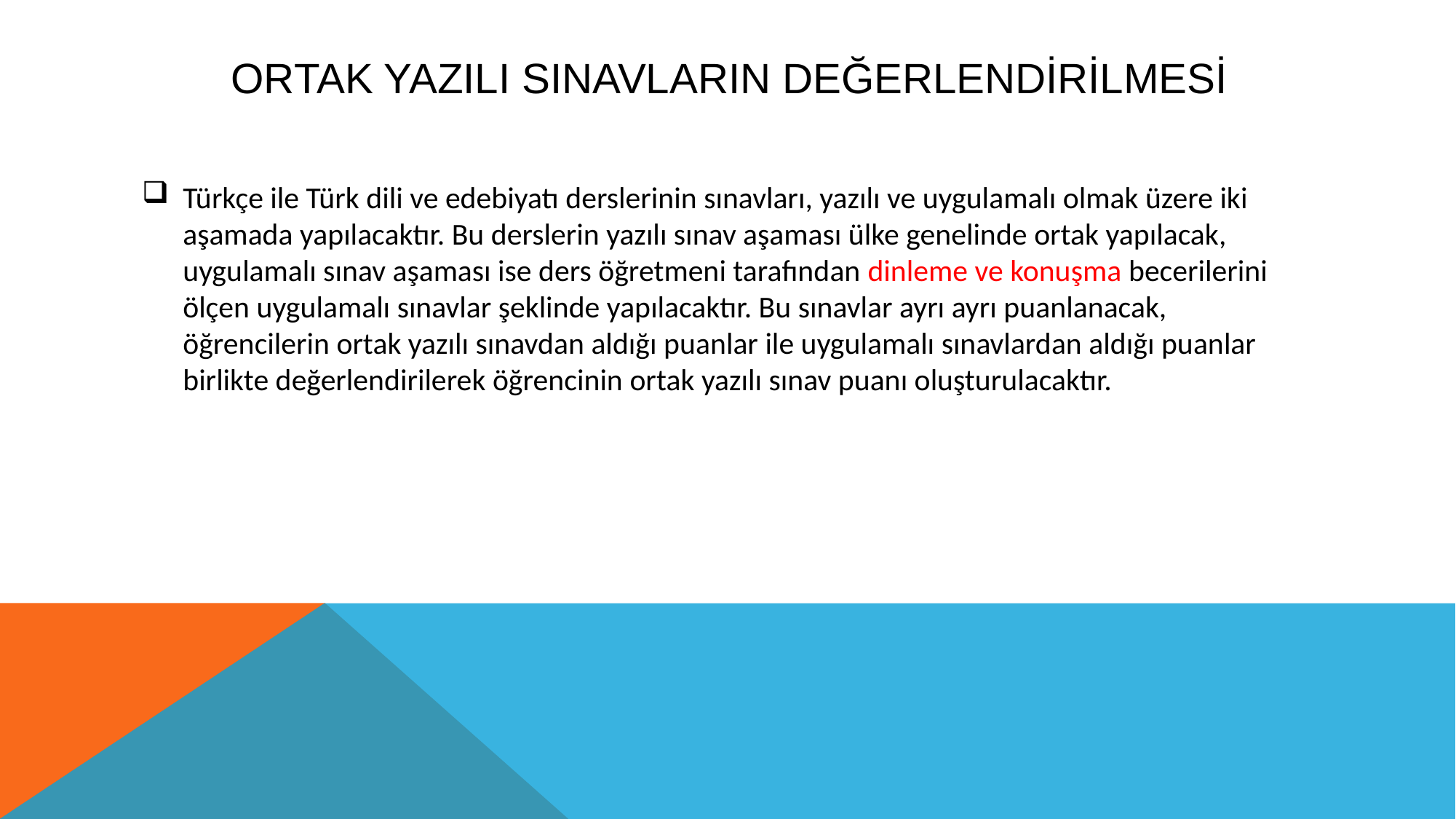

# ORTAK YAZILI SINAVLARIN DEĞERLENDİRİLMESİ

Türkçe ile Türk dili ve edebiyatı derslerinin sınavları, yazılı ve uygulamalı olmak üzere iki aşamada yapılacaktır. Bu derslerin yazılı sınav aşaması ülke genelinde ortak yapılacak, uygulamalı sınav aşaması ise ders öğretmeni tarafından dinleme ve konuşma becerilerini ölçen uygulamalı sınavlar şeklinde yapılacaktır. Bu sınavlar ayrı ayrı puanlanacak, öğrencilerin ortak yazılı sınavdan aldığı puanlar ile uygulamalı sınavlardan aldığı puanlar birlikte değerlendirilerek öğrencinin ortak yazılı sınav puanı oluşturulacaktır.